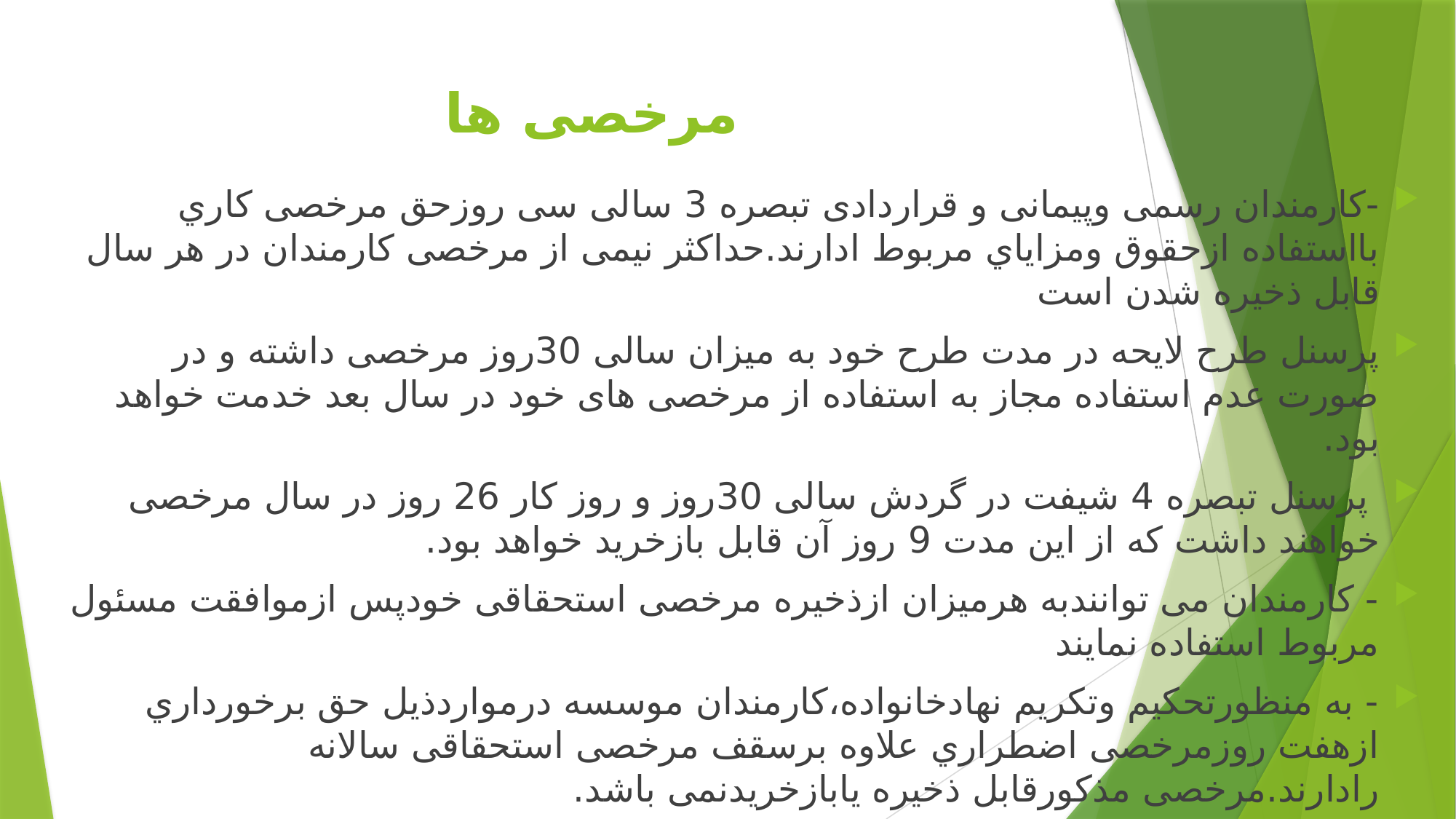

# مرخصی ها
-کارمندان رسمی وپیمانی و قراردادی تبصره 3 سالی سی روزحق مرخصی کاري بااستفاده ازحقوق ومزایاي مربوط ادارند.حداکثر نیمی از مرخصی کارمندان در هر سال قابل ذخیره شدن است
پرسنل طرح لایحه در مدت طرح خود به میزان سالی 30روز مرخصی داشته و در صورت عدم استفاده مجاز به استفاده از مرخصی های خود در سال بعد خدمت خواهد بود.
 پرسنل تبصره 4 شیفت در گردش سالی 30روز و روز کار 26 روز در سال مرخصی خواهند داشت که از این مدت 9 روز آن قابل بازخرید خواهد بود.
- کارمندان می توانندبه هرمیزان ازذخیره مرخصی استحقاقی خودپس ازموافقت مسئول مربوط استفاده نمایند
- به منظورتحکیم وتکریم نهادخانواده،کارمندان موسسه درمواردذیل حق برخورداري ازهفت روزمرخصی اضطراري علاوه برسقف مرخصی استحقاقی سالانه رادارند.مرخصی مذکورقابل ذخیره یابازخریدنمی باشد.
الف)ازدواج دائم کارمند ب)ازدواج فرزند کارمند ج)فوت بستگان درجه یک شامل : همسر- فرزند- پدر- مادر-خواهر- برادر ماده
-کارمندان اعم ازقراردادي،پیمانی،رسمی آزمایشی ورسمی که به حج تمتع مشرف می شوندمجازخواهندبودفقط یک بارازیک ماه مرخصی تشویقی استفاده نمایندکه جزءمرخصی استحقاقی منظورنخواهدشد